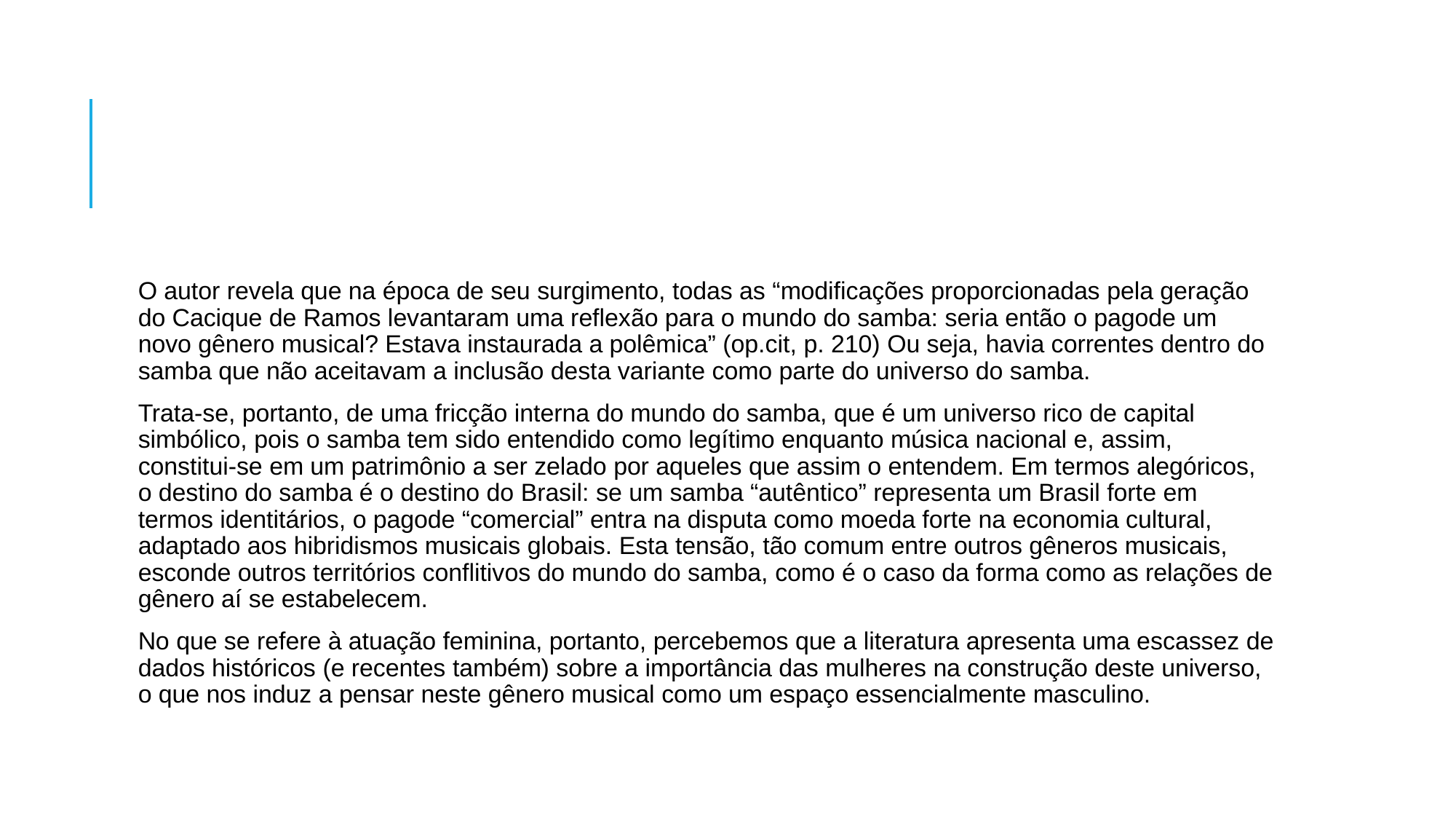

#
O autor revela que na época de seu surgimento, todas as “modificações proporcionadas pela geração do Cacique de Ramos levantaram uma reflexão para o mundo do samba: seria então o pagode um novo gênero musical? Estava instaurada a polêmica” (op.cit, p. 210) Ou seja, havia correntes dentro do samba que não aceitavam a inclusão desta variante como parte do universo do samba.
Trata-se, portanto, de uma fricção interna do mundo do samba, que é um universo rico de capital simbólico, pois o samba tem sido entendido como legítimo enquanto música nacional e, assim, constitui-se em um patrimônio a ser zelado por aqueles que assim o entendem. Em termos alegóricos, o destino do samba é o destino do Brasil: se um samba “autêntico” representa um Brasil forte em termos identitários, o pagode “comercial” entra na disputa como moeda forte na economia cultural, adaptado aos hibridismos musicais globais. Esta tensão, tão comum entre outros gêneros musicais, esconde outros territórios conflitivos do mundo do samba, como é o caso da forma como as relações de gênero aí se estabelecem.
No que se refere à atuação feminina, portanto, percebemos que a literatura apresenta uma escassez de dados históricos (e recentes também) sobre a importância das mulheres na construção deste universo, o que nos induz a pensar neste gênero musical como um espaço essencialmente masculino.